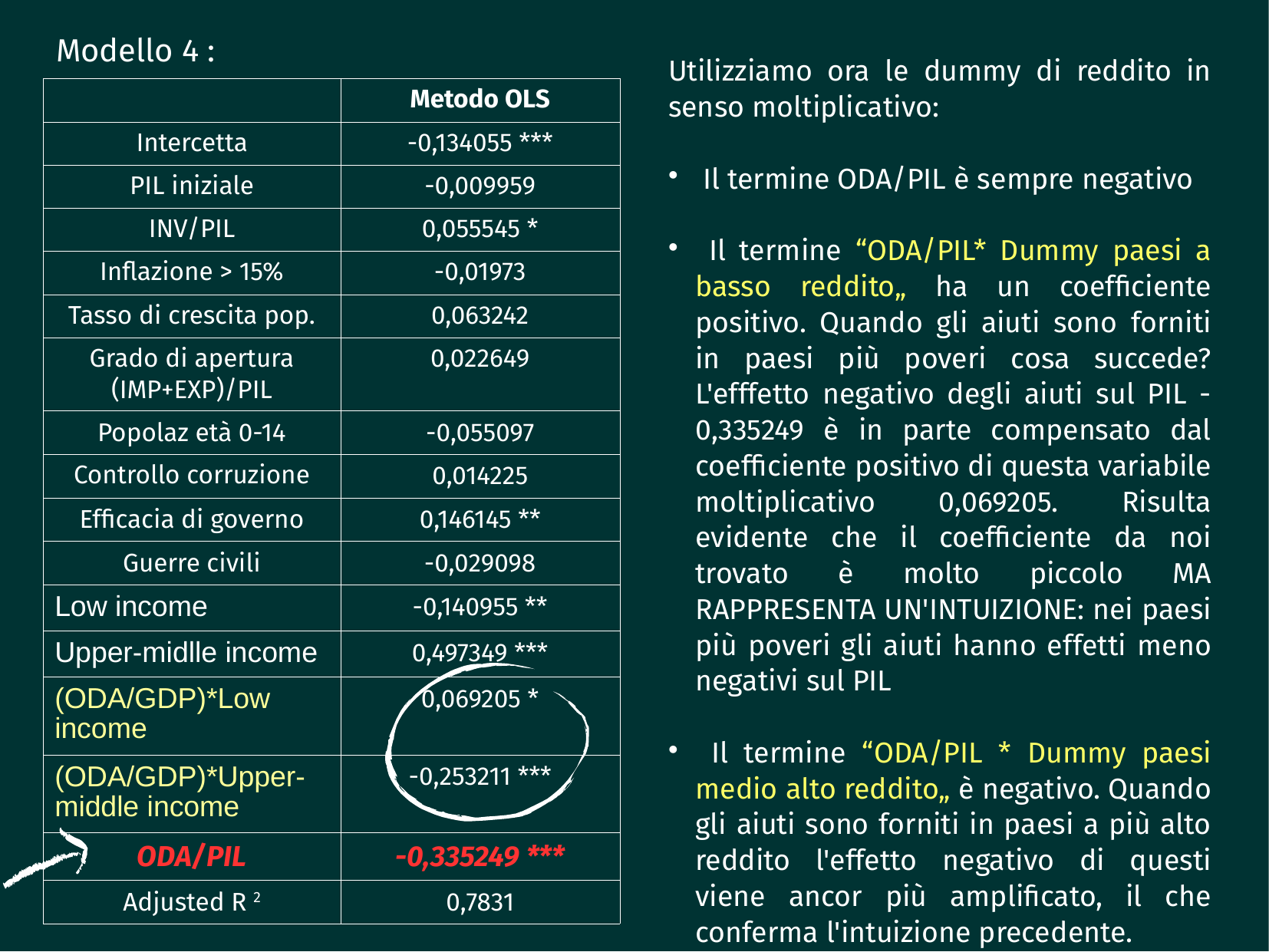

Modello 4 :
Utilizziamo ora le dummy di reddito in senso moltiplicativo:

 Il termine ODA/PIL è sempre negativo

 Il termine “ODA/PIL* Dummy paesi a basso reddito„ ha un coefficiente positivo. Quando gli aiuti sono forniti in paesi più poveri cosa succede? L'efffetto negativo degli aiuti sul PIL -0,335249 è in parte compensato dal coefficiente positivo di questa variabile moltiplicativo 0,069205. Risulta evidente che il coefficiente da noi trovato è molto piccolo MA RAPPRESENTA UN'INTUIZIONE: nei paesi più poveri gli aiuti hanno effetti meno negativi sul PIL

 Il termine “ODA/PIL * Dummy paesi medio alto reddito„ è negativo. Quando gli aiuti sono forniti in paesi a più alto reddito l'effetto negativo di questi viene ancor più amplificato, il che conferma l'intuizione precedente.
|  | Metodo OLS |
| --- | --- |
| Intercetta | -0,134055 \*\*\* |
| PIL iniziale | -0,009959 |
| INV/PIL | 0,055545 \* |
| Inflazione > 15% | -0,01973 |
| Tasso di crescita pop. | 0,063242 |
| Grado di apertura (IMP+EXP)/PIL | 0,022649 |
| Popolaz età 0-14 | -0,055097 |
| Controllo corruzione | 0,014225 |
| Efficacia di governo | 0,146145 \*\* |
| Guerre civili | -0,029098 |
| Low income | -0,140955 \*\* |
| Upper-midlle income | 0,497349 \*\*\* |
| (ODA/GDP)\*Low income | 0,069205 \* |
| (ODA/GDP)\*Upper-middle income | -0,253211 \*\*\* |
| ODA/PIL | -0,335249 \*\*\* |
| Adjusted R 2 | 0,7831 |